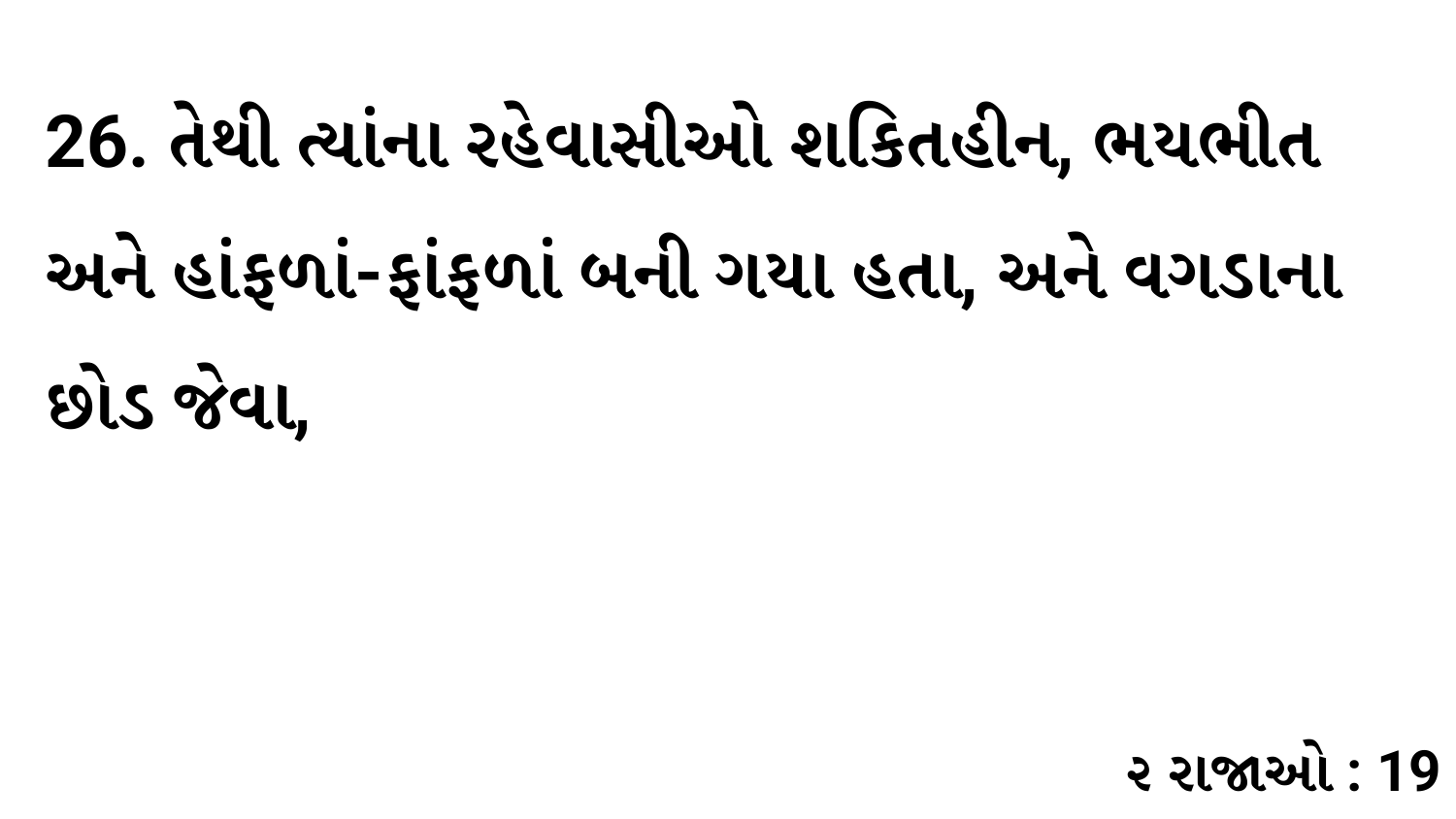

26. તેથી ત્યાંના રહેવાસીઓ શકિતહીન, ભયભીત અને હાંફળાં-ફાંફળાં બની ગયા હતા, અને વગડાના છોડ જેવા,
૨ રાજાઓ : 19